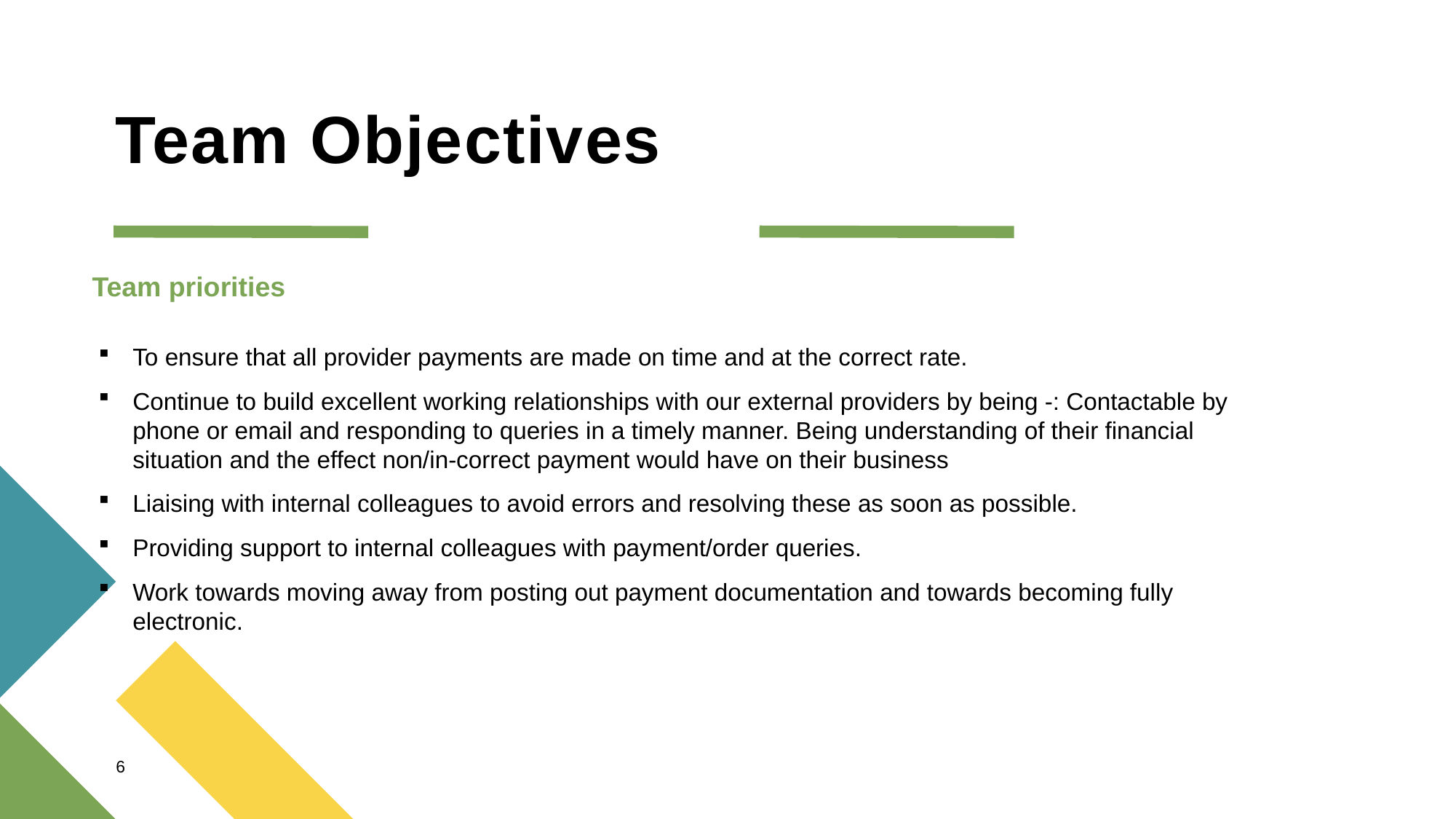

# Team Objectives
Team priorities
To ensure that all provider payments are made on time and at the correct rate.
Continue to build excellent working relationships with our external providers by being -: Contactable by phone or email and responding to queries in a timely manner. Being understanding of their financial situation and the effect non/in-correct payment would have on their business
Liaising with internal colleagues to avoid errors and resolving these as soon as possible.
Providing support to internal colleagues with payment/order queries.
Work towards moving away from posting out payment documentation and towards becoming fully electronic.

6